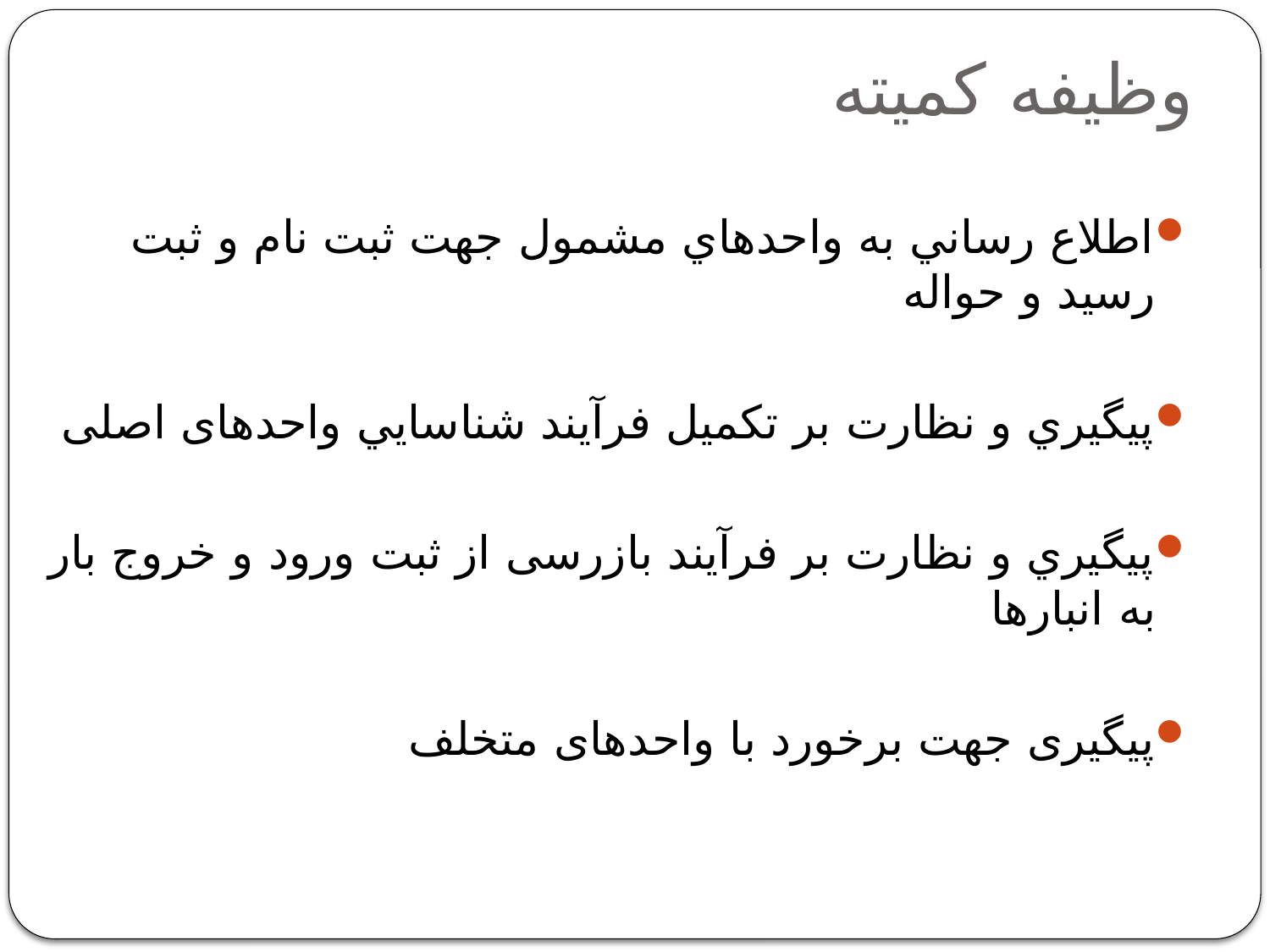

# وظيفه كميته
اطلاع رساني به واحدهاي مشمول جهت ثبت نام و ثبت رسيد و حواله

پيگيري و نظارت بر تكميل فرآيند شناسايي واحدهای اصلی

پيگيري و نظارت بر فرآیند بازرسی از ثبت ورود و خروج بار به انبارها

پیگیری جهت برخورد با واحدهای متخلف